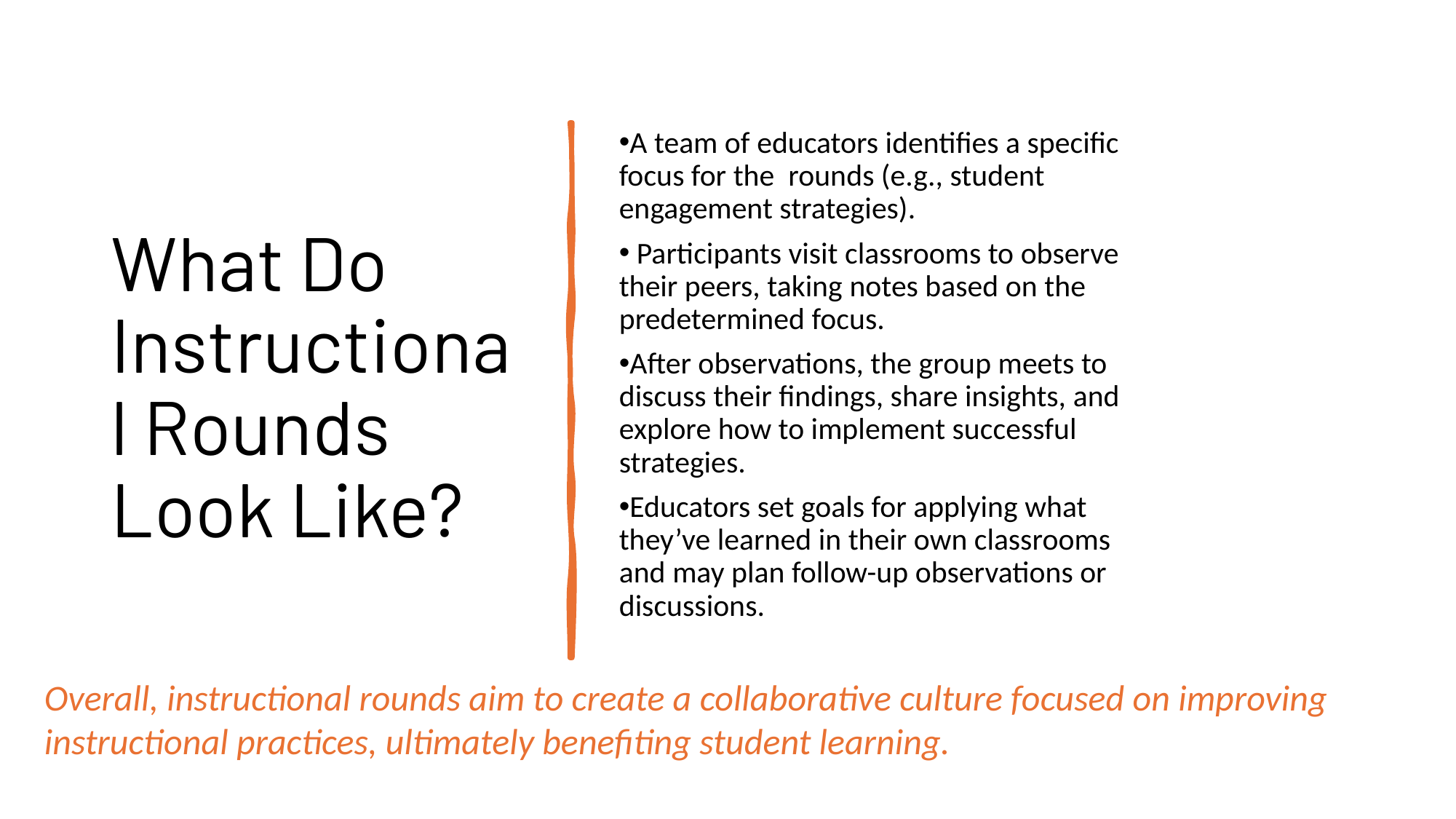

# What Do Instructional Rounds Look Like?
A team of educators identifies a specific focus for the  rounds (e.g., student engagement strategies).
 Participants visit classrooms to observe their peers, taking notes based on the predetermined focus.
After observations, the group meets to discuss their findings, share insights, and explore how to implement successful strategies.
Educators set goals for applying what    they’ve learned in their own classrooms and may plan follow-up observations or discussions.

Overall, instructional rounds aim to create a collaborative culture focused on improving instructional practices, ultimately benefiting student learning.